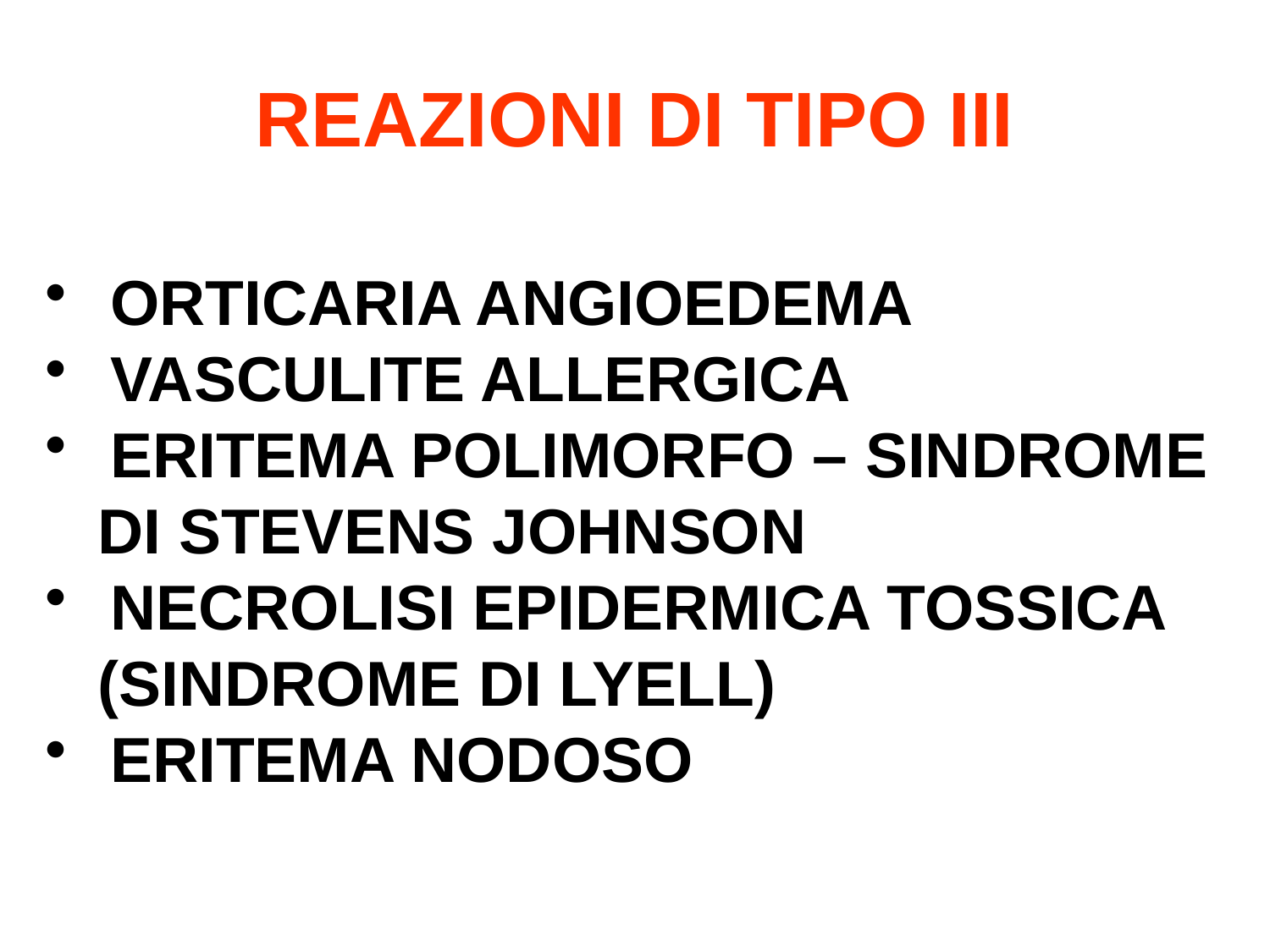

REAZIONI DI TIPO III
  ORTICARIA ANGIOEDEMA
  VASCULITE ALLERGICA
  ERITEMA POLIMORFO – SINDROME
   DI STEVENS JOHNSON
  NECROLISI EPIDERMICA TOSSICA
   (SINDROME DI LYELL)
  ERITEMA NODOSO